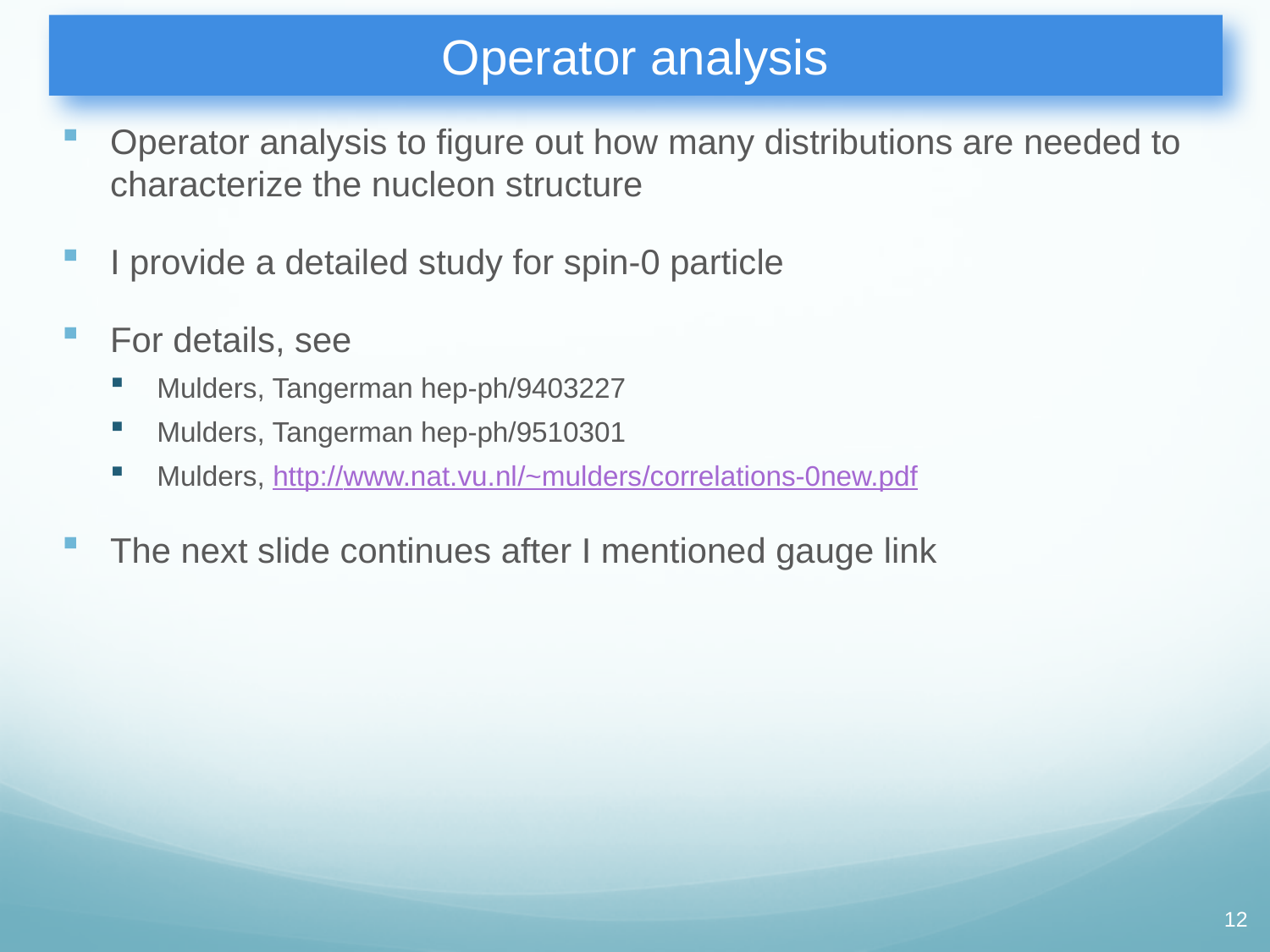

# Operator analysis
Operator analysis to figure out how many distributions are needed to characterize the nucleon structure
I provide a detailed study for spin-0 particle
For details, see
Mulders, Tangerman hep-ph/9403227
Mulders, Tangerman hep-ph/9510301
Mulders, http://www.nat.vu.nl/~mulders/correlations-0new.pdf
The next slide continues after I mentioned gauge link
12